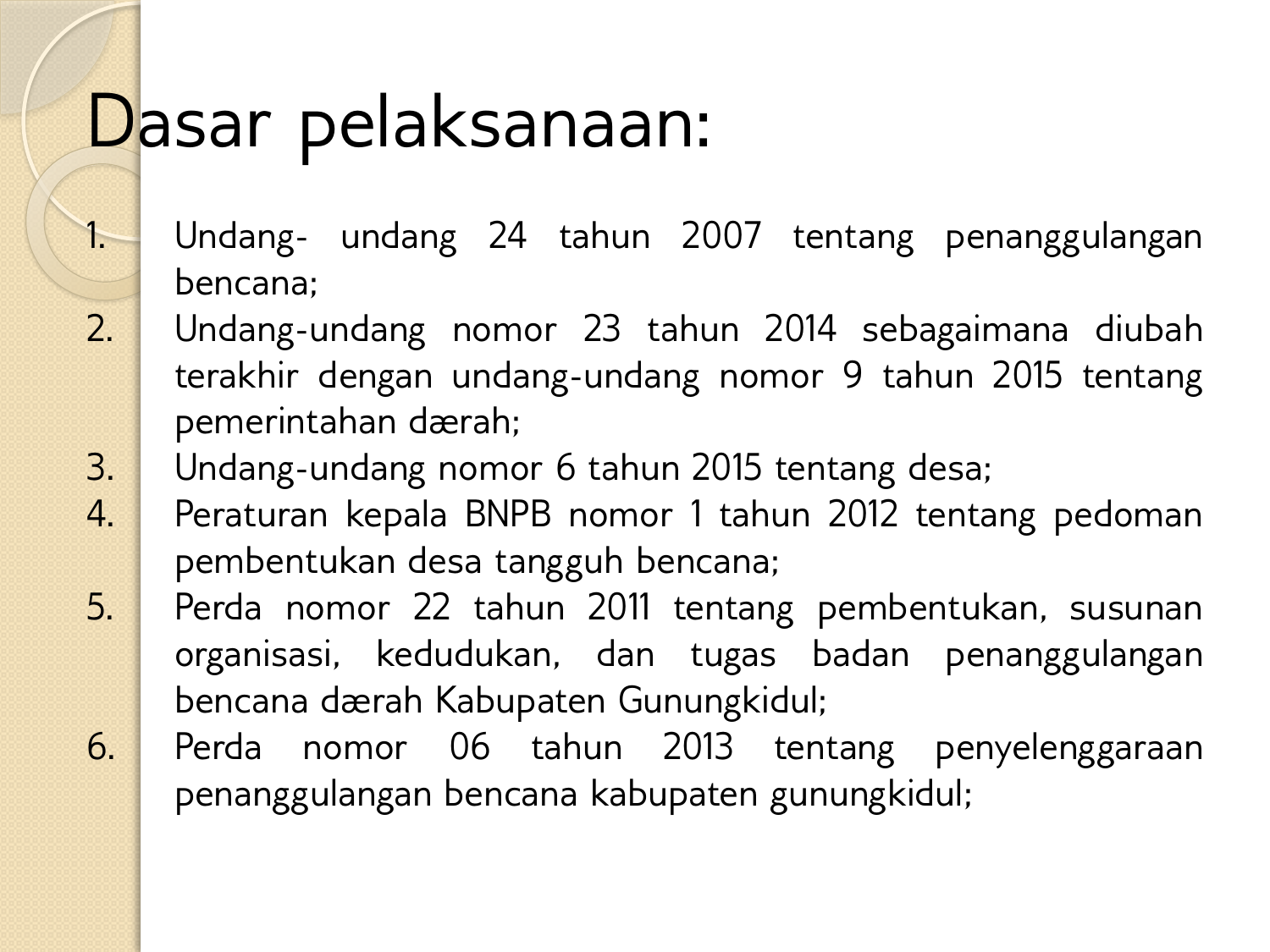

Dasar pelaksanaan:

Undang- undang 24 tahun 2007 tentang penanggulangan bencana;
Undang-undang nomor 23 tahun 2014 sebagaimana diubah terakhir dengan undang-undang nomor 9 tahun 2015 tentang pemerintahan daerah;
Undang-undang nomor 6 tahun 2015 tentang desa;
Peraturan kepala BNPB nomor 1 tahun 2012 tentang pedoman pembentukan desa tangguh bencana;
Perda nomor 22 tahun 2011 tentang pembentukan, susunan organisasi, kedudukan, dan tugas badan penanggulangan bencana daerah Kabupaten Gunungkidul;
Perda nomor 06 tahun 2013 tentang penyelenggaraan penanggulangan bencana kabupaten gunungkidul;